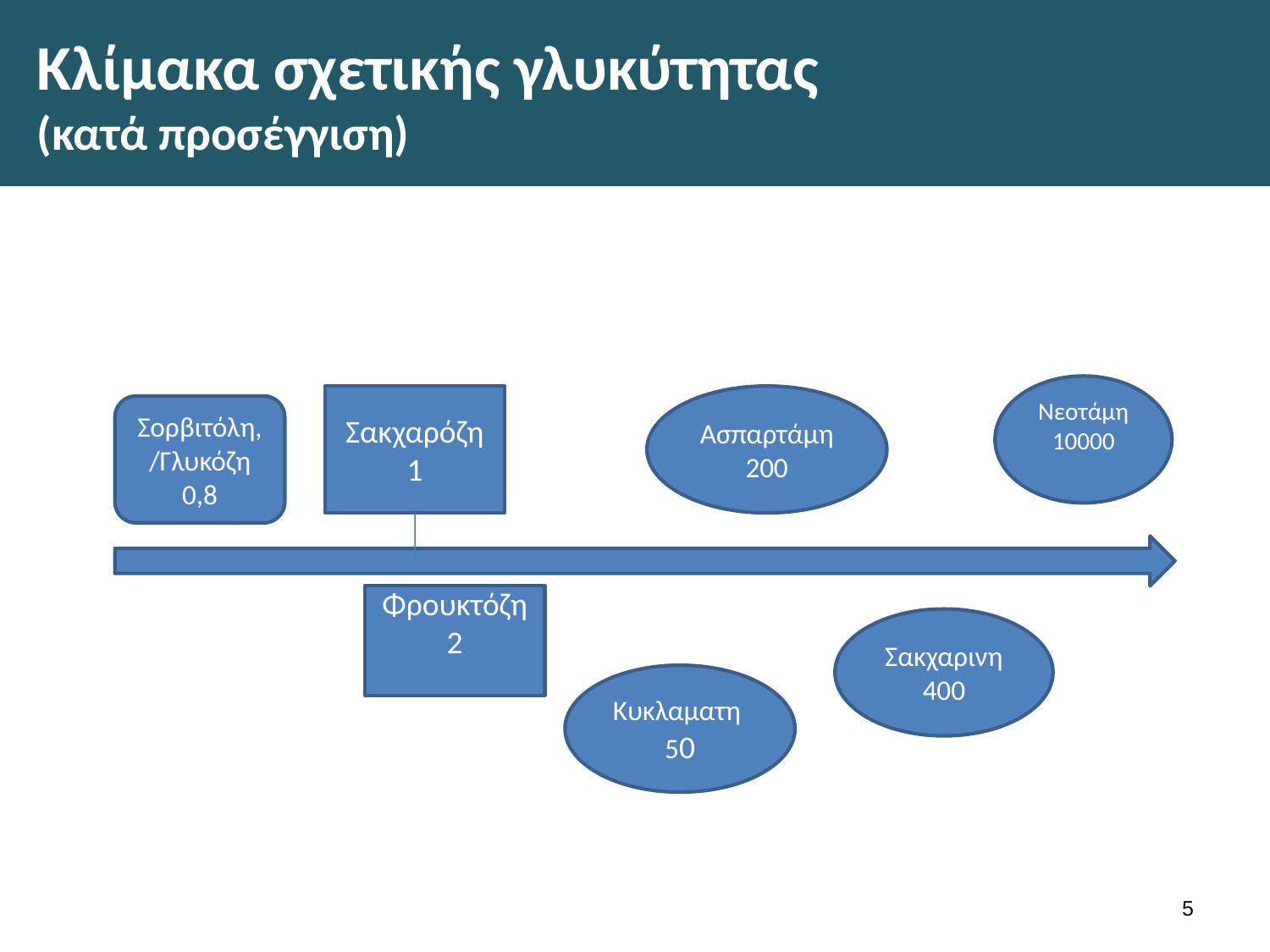

# Κλίμακα σχετικής γλυκύτητας (κατά προσέγγιση)
Νεοτάμη 10000

Σακχαρόζη 1
Ασπαρτάμη 200
Σορβιτόλη, /Γλυκόζη 0,8

Φρουκτόζη 2

Σακχαρινη 400
Κυκλαματη  50
5